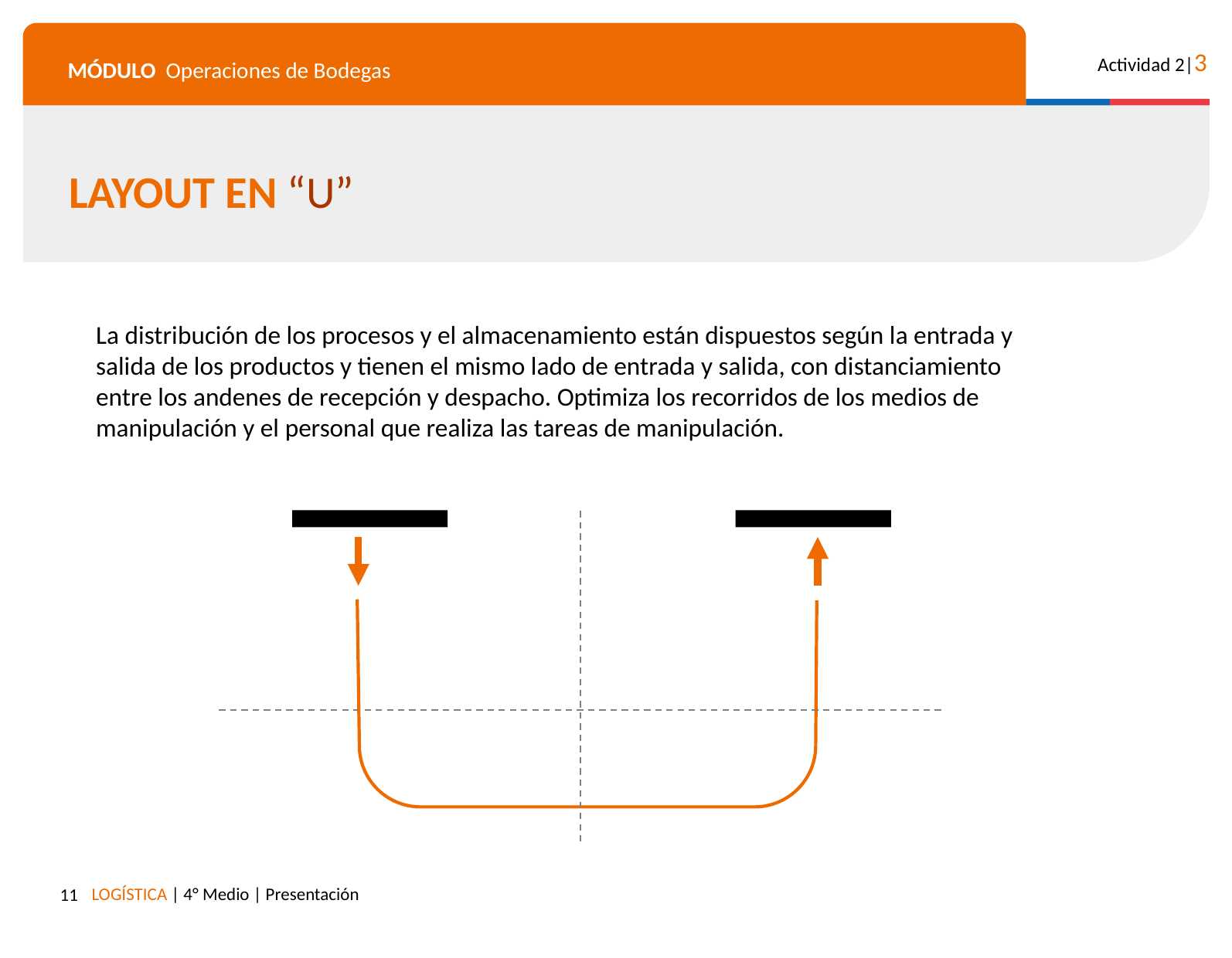

LAYOUT EN “U”
La distribución de los procesos y el almacenamiento están dispuestos según la entrada y salida de los productos y tienen el mismo lado de entrada y salida, con distanciamiento entre los andenes de recepción y despacho. Optimiza los recorridos de los medios de manipulación y el personal que realiza las tareas de manipulación.

11